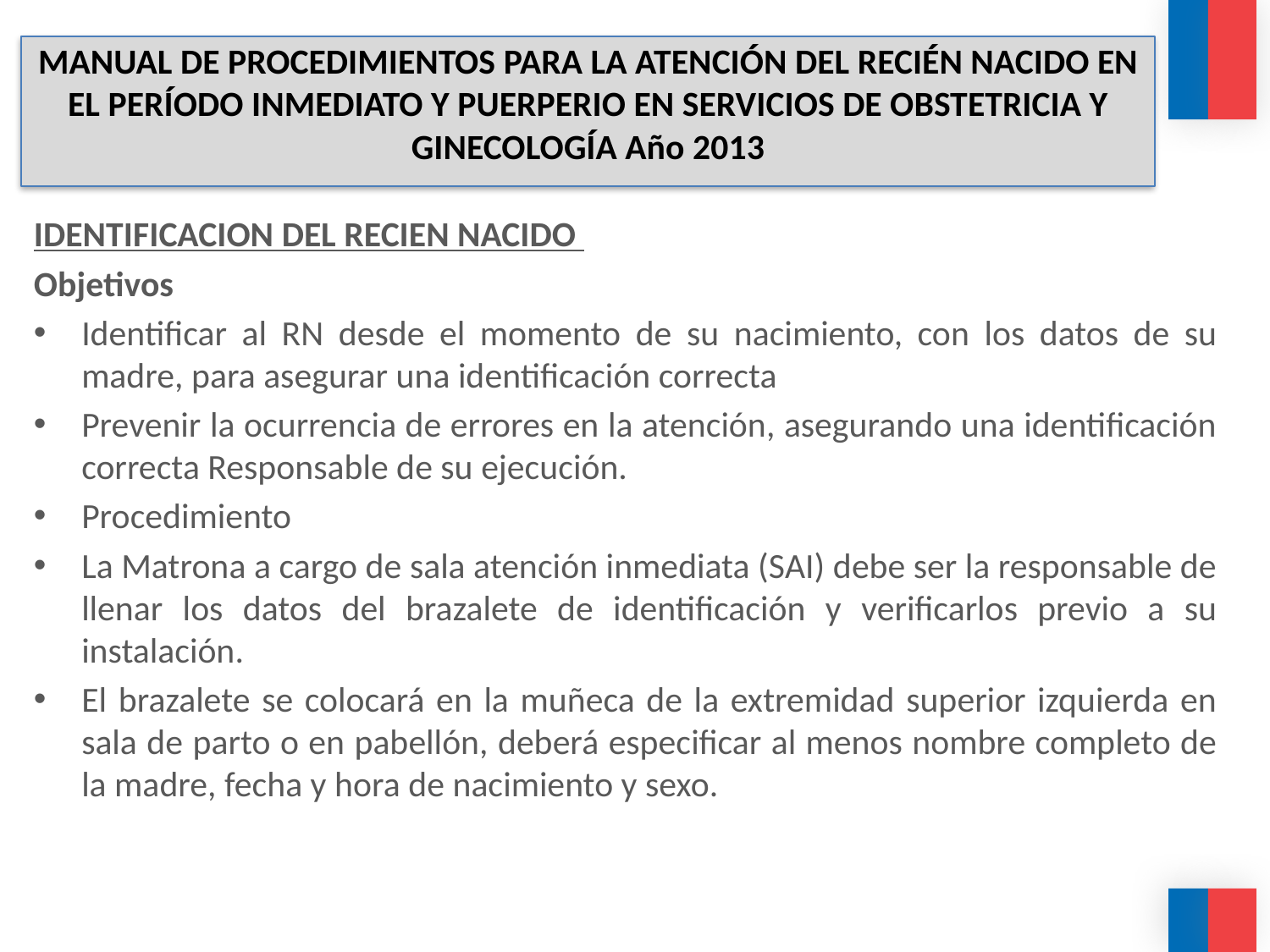

# MANUAL DE PROCEDIMIENTOS PARA LA ATENCIÓN DEL RECIÉN NACIDO EN EL PERÍODO INMEDIATO Y PUERPERIO EN SERVICIOS DE OBSTETRICIA Y GINECOLOGÍA Año 2013
IDENTIFICACION DEL RECIEN NACIDO
Objetivos
Identificar al RN desde el momento de su nacimiento, con los datos de su madre, para asegurar una identificación correcta
Prevenir la ocurrencia de errores en la atención, asegurando una identificación correcta Responsable de su ejecución.
Procedimiento
La Matrona a cargo de sala atención inmediata (SAI) debe ser la responsable de llenar los datos del brazalete de identificación y verificarlos previo a su instalación.
El brazalete se colocará en la muñeca de la extremidad superior izquierda en sala de parto o en pabellón, deberá especificar al menos nombre completo de la madre, fecha y hora de nacimiento y sexo.